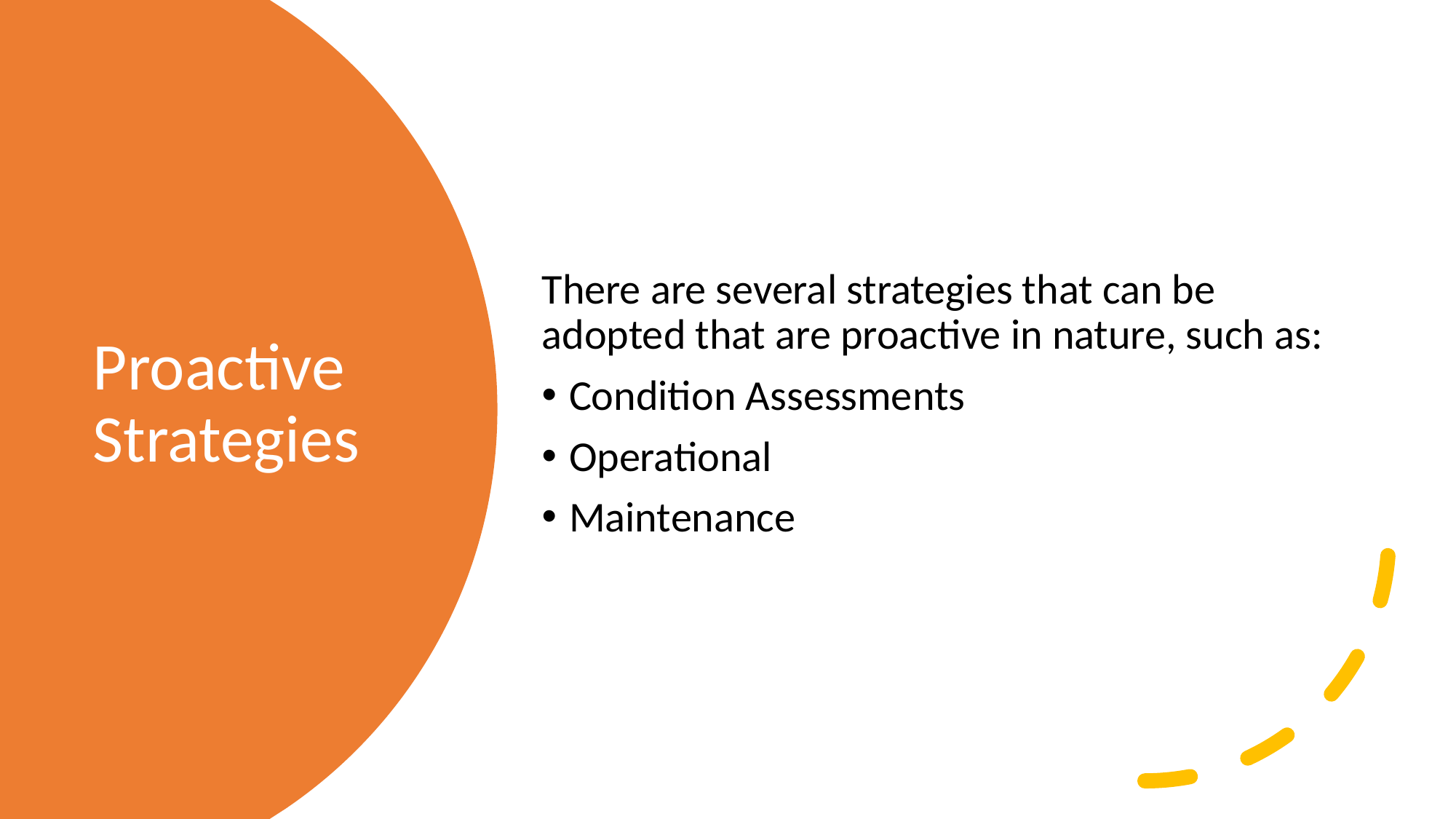

There are several strategies that can be adopted that are proactive in nature, such as:
Condition Assessments
Operational
Maintenance
# Proactive Strategies